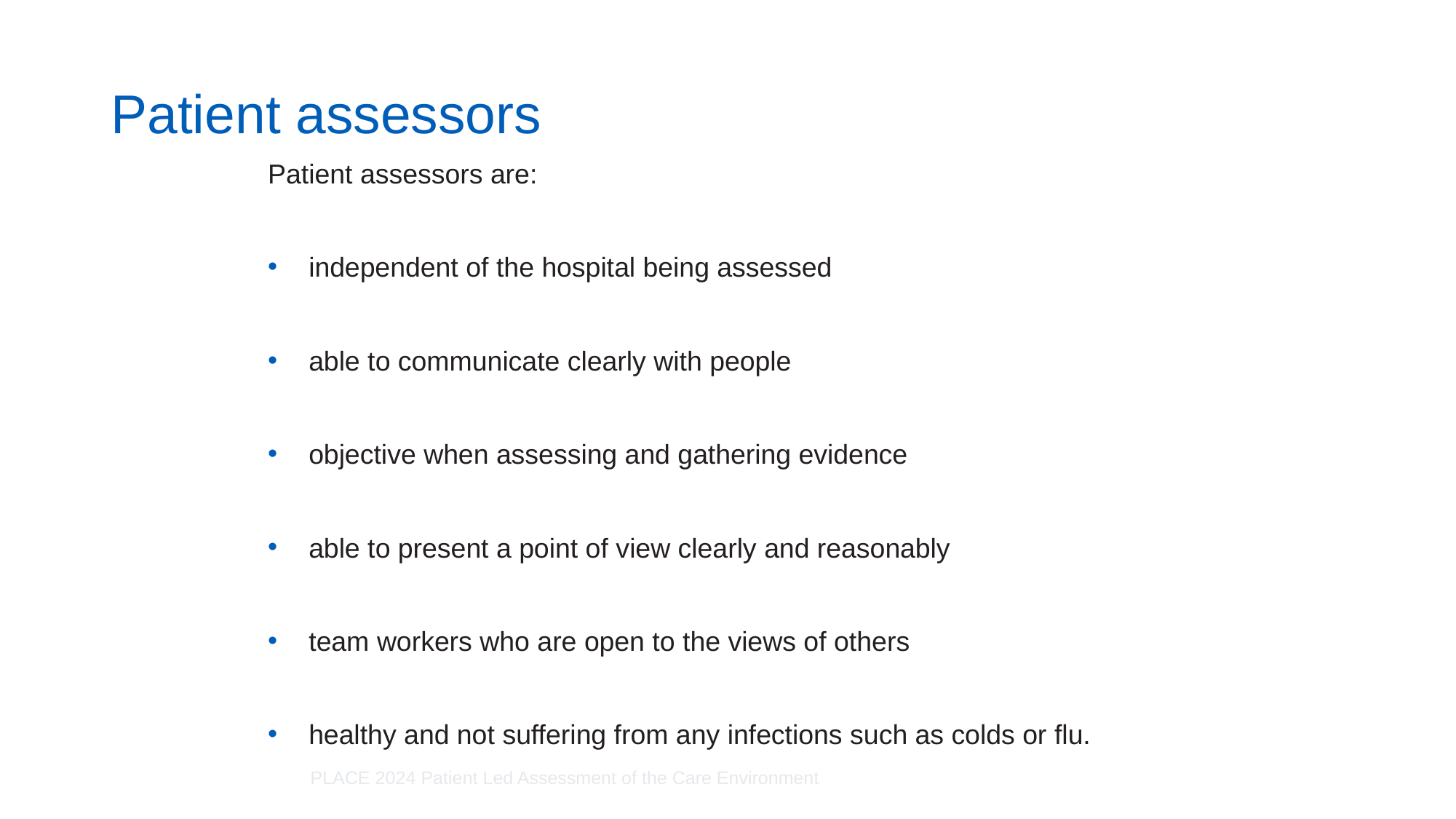

# Patient assessors
Patient assessors are:

independent of the hospital being assessed

able to communicate clearly with people

objective when assessing and gathering evidence

able to present a point of view clearly and reasonably

team workers who are open to the views of others

healthy and not suffering from any infections such as colds or flu.

PLACE 2024 Patient Led Assessment of the Care Environment